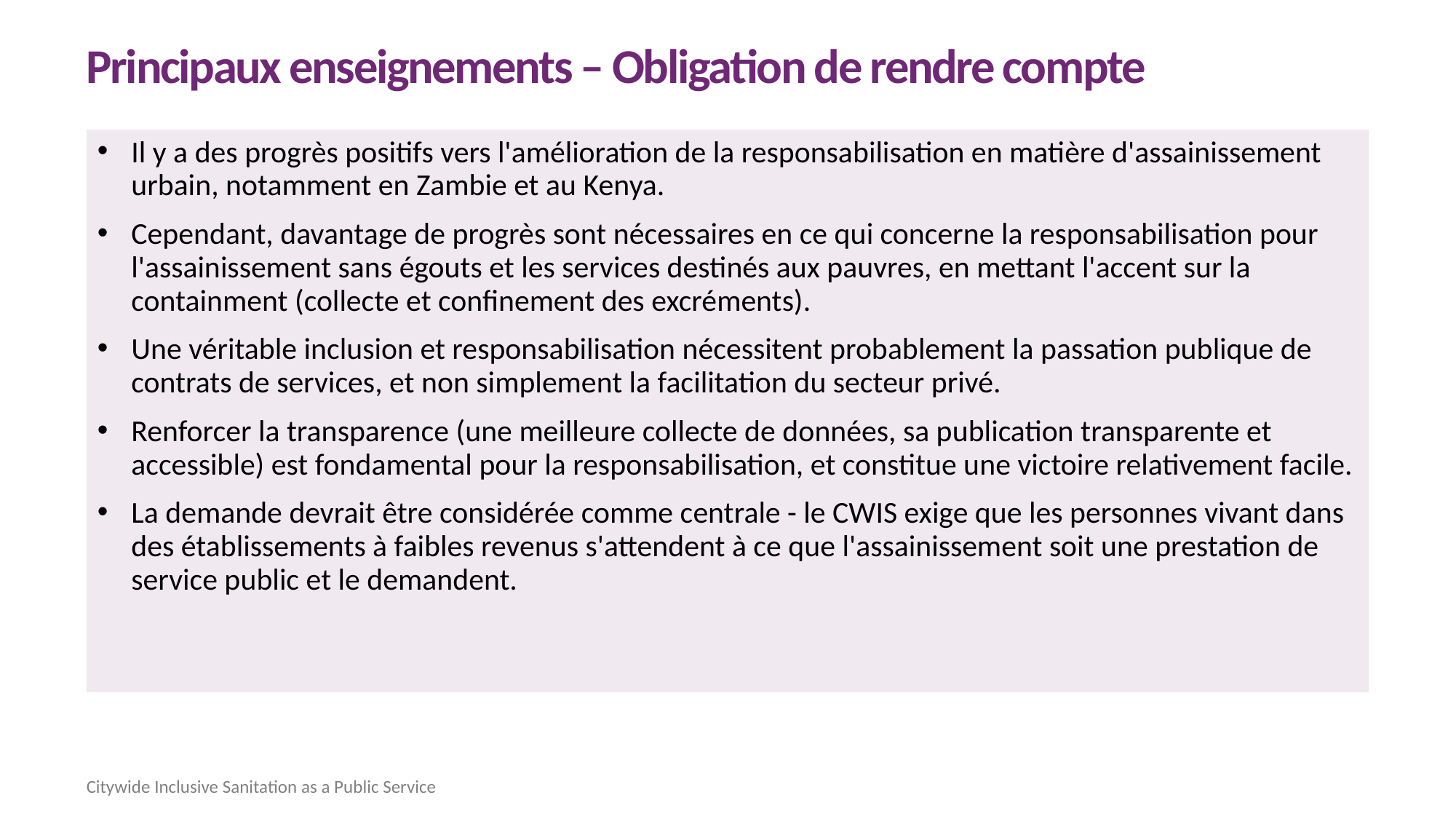

Principaux enseignements – Obligation de rendre compte
Il y a des progrès positifs vers l'amélioration de la responsabilisation en matière d'assainissement urbain, notamment en Zambie et au Kenya.
Cependant, davantage de progrès sont nécessaires en ce qui concerne la responsabilisation pour l'assainissement sans égouts et les services destinés aux pauvres, en mettant l'accent sur la containment (collecte et confinement des excréments).
Une véritable inclusion et responsabilisation nécessitent probablement la passation publique de contrats de services, et non simplement la facilitation du secteur privé.
Renforcer la transparence (une meilleure collecte de données, sa publication transparente et accessible) est fondamental pour la responsabilisation, et constitue une victoire relativement facile.
La demande devrait être considérée comme centrale - le CWIS exige que les personnes vivant dans des établissements à faibles revenus s'attendent à ce que l'assainissement soit une prestation de service public et le demandent.